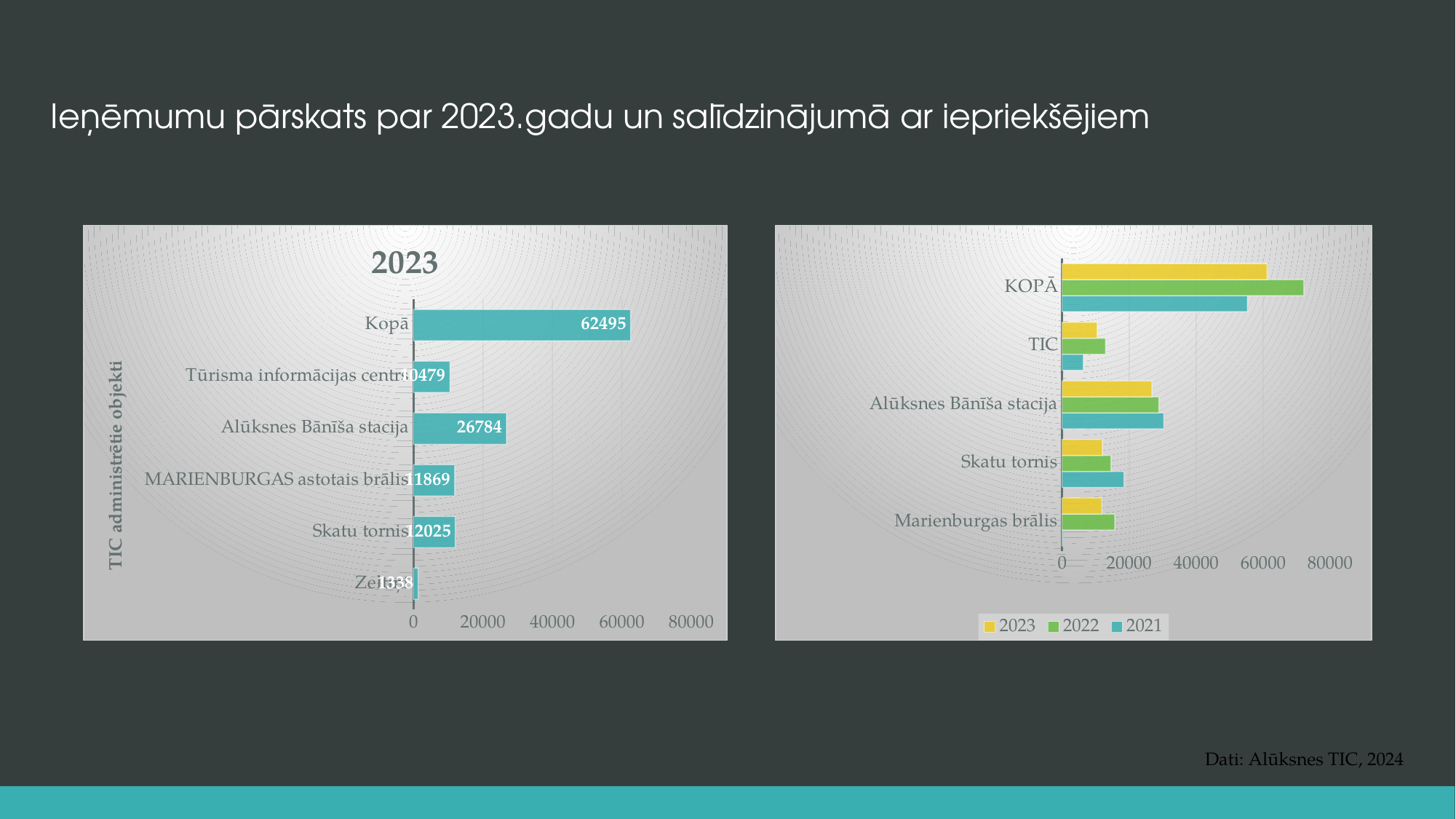

# Ieņēmumu pārskats par 2023.gadu un salīdzinājumā ar iepriekšējiem

### Chart: 2023

| Category |  |
|---|---|
| Zeltiņi | 1338.0 |
| Skatu tornis | 12025.0 |
| MARIENBURGAS astotais brālis | 11869.0 |
| Alūksnes Bānīša stacija | 26784.0 |
| Tūrisma informācijas centrs | 10479.0 |
| Kopā | 62495.0 |

### Chart

| Category | 2021 | 2022 | 2023 |
|---|---|---|---|
| Marienburgas brālis | 123.0 | 15726.0 | 11869.0 |
| Skatu tornis | 18478.0 | 14565.0 | 12025.0 |
| Alūksnes Bānīša stacija | 30371.0 | 28875.0 | 26784.0 |
| TIC | 6316.0 | 12952.0 | 10479.0 |
| KOPĀ | 55288.0 | 72118.0 | 61157.0 |
Dati: Alūksnes TIC, 2024